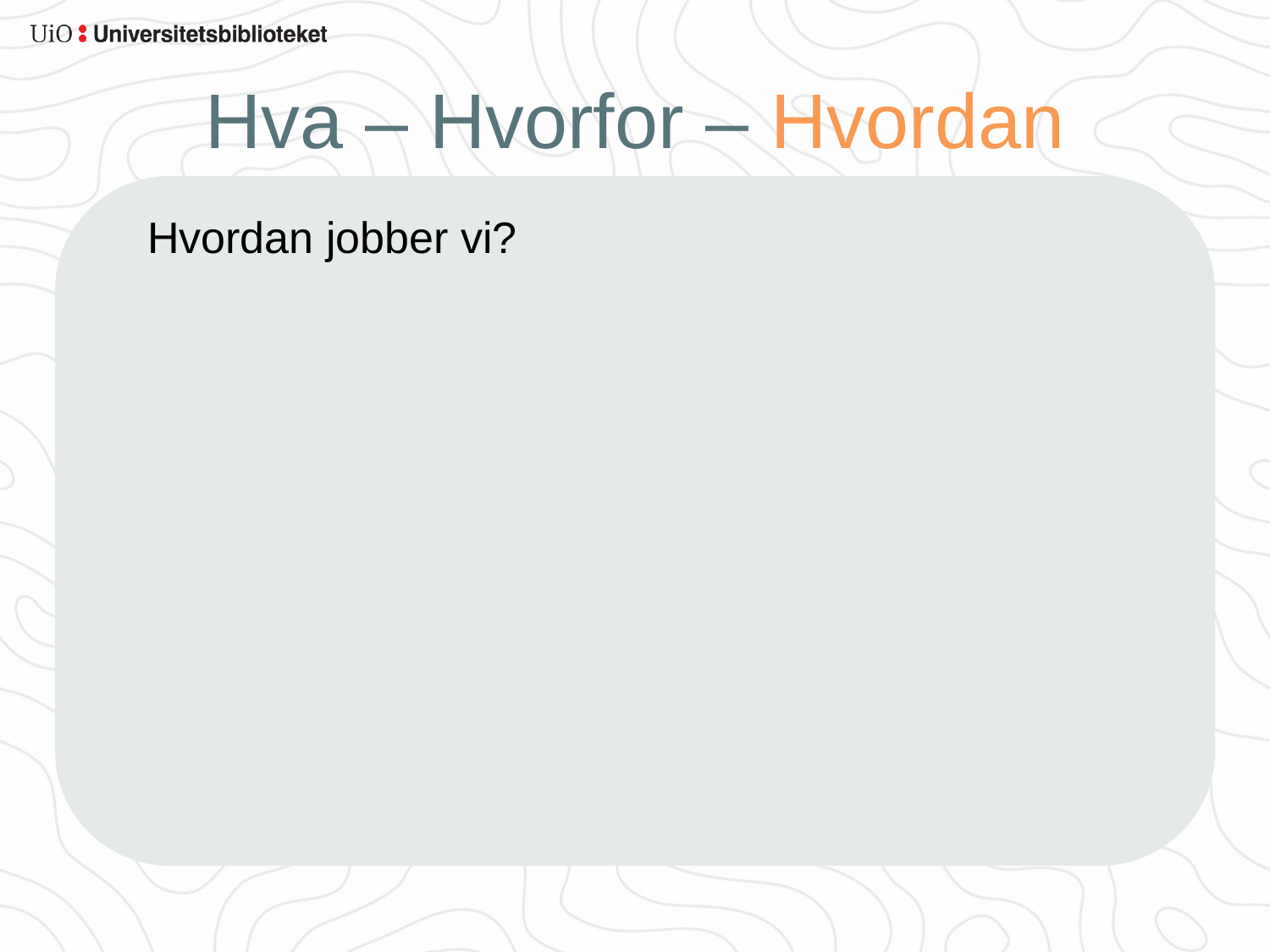

# Hva – Hvorfor – Hvordan

Hvordan jobber vi?